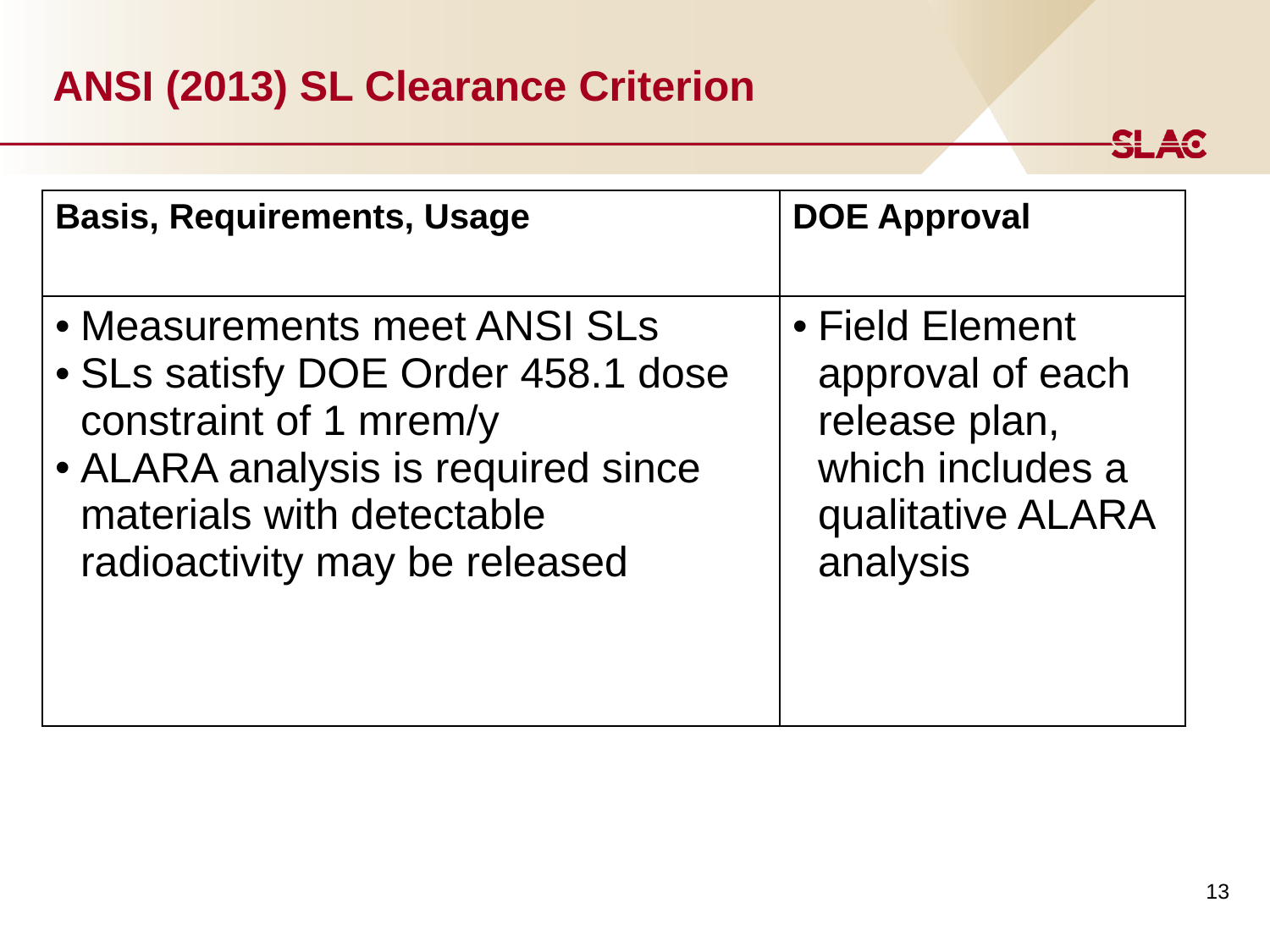

# ANSI (2013) SL Clearance Criterion
| Basis, Requirements, Usage | DOE Approval |
| --- | --- |
| Measurements meet ANSI SLs SLs satisfy DOE Order 458.1 dose constraint of 1 mrem/y ALARA analysis is required since materials with detectable radioactivity may be released | Field Element approval of each release plan, which includes a qualitative ALARA analysis |

13